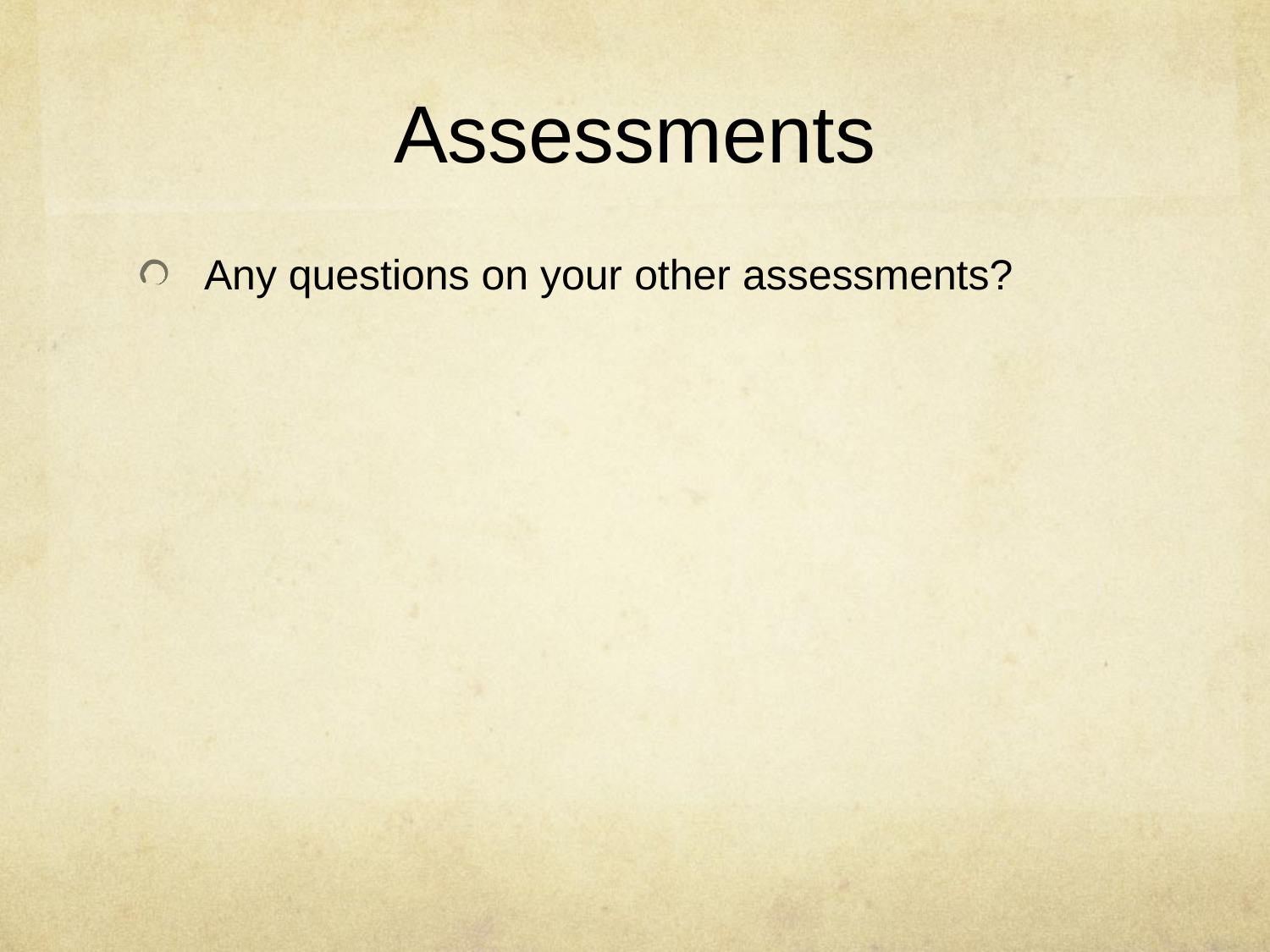

# Assessments
Any questions on your other assessments?